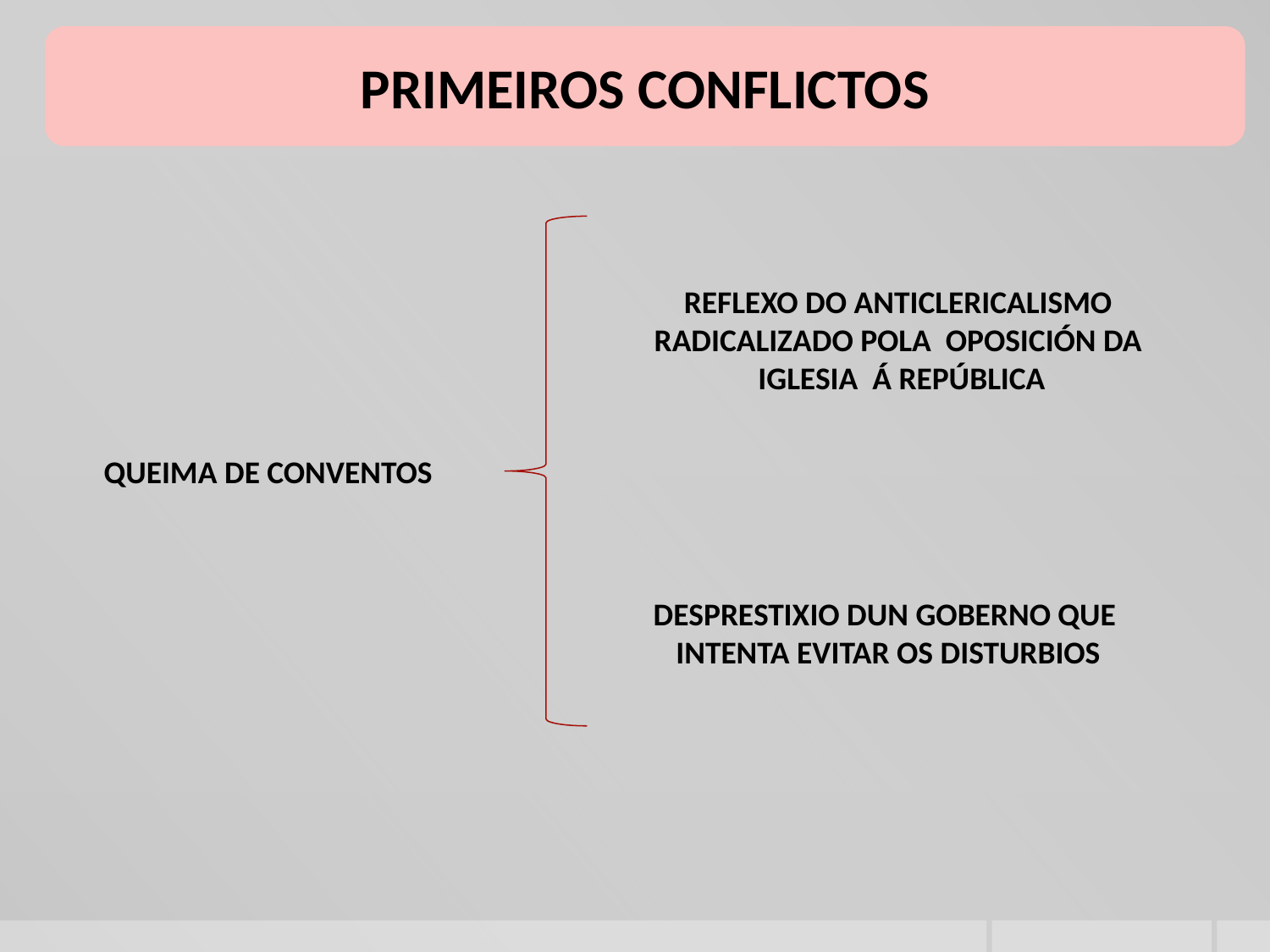

PRIMEIROS CONFLICTOS

REFLEXO DO ANTICLERICALISMO
RADICALIZADO POLA  OPOSICIÓN DA
IGLESIA  Á REPÚBLICA
QUEIMA DE CONVENTOS
DESPRESTIXIO DUN GOBERNO QUE
 INTENTA EVITAR OS DISTURBIOS